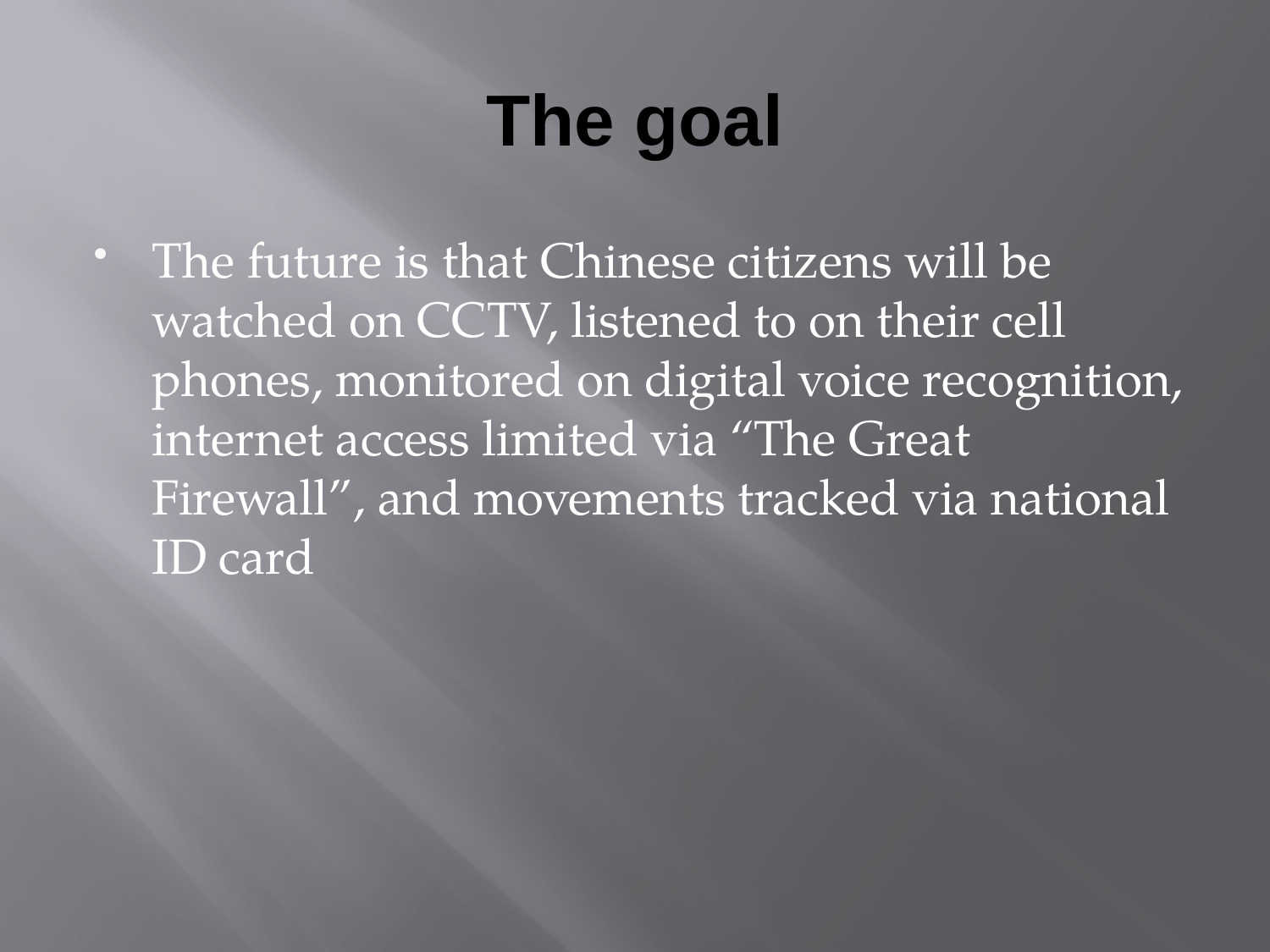

# The goal
The future is that Chinese citizens will be watched on CCTV, listened to on their cell phones, monitored on digital voice recognition, internet access limited via “The Great Firewall”, and movements tracked via national ID card